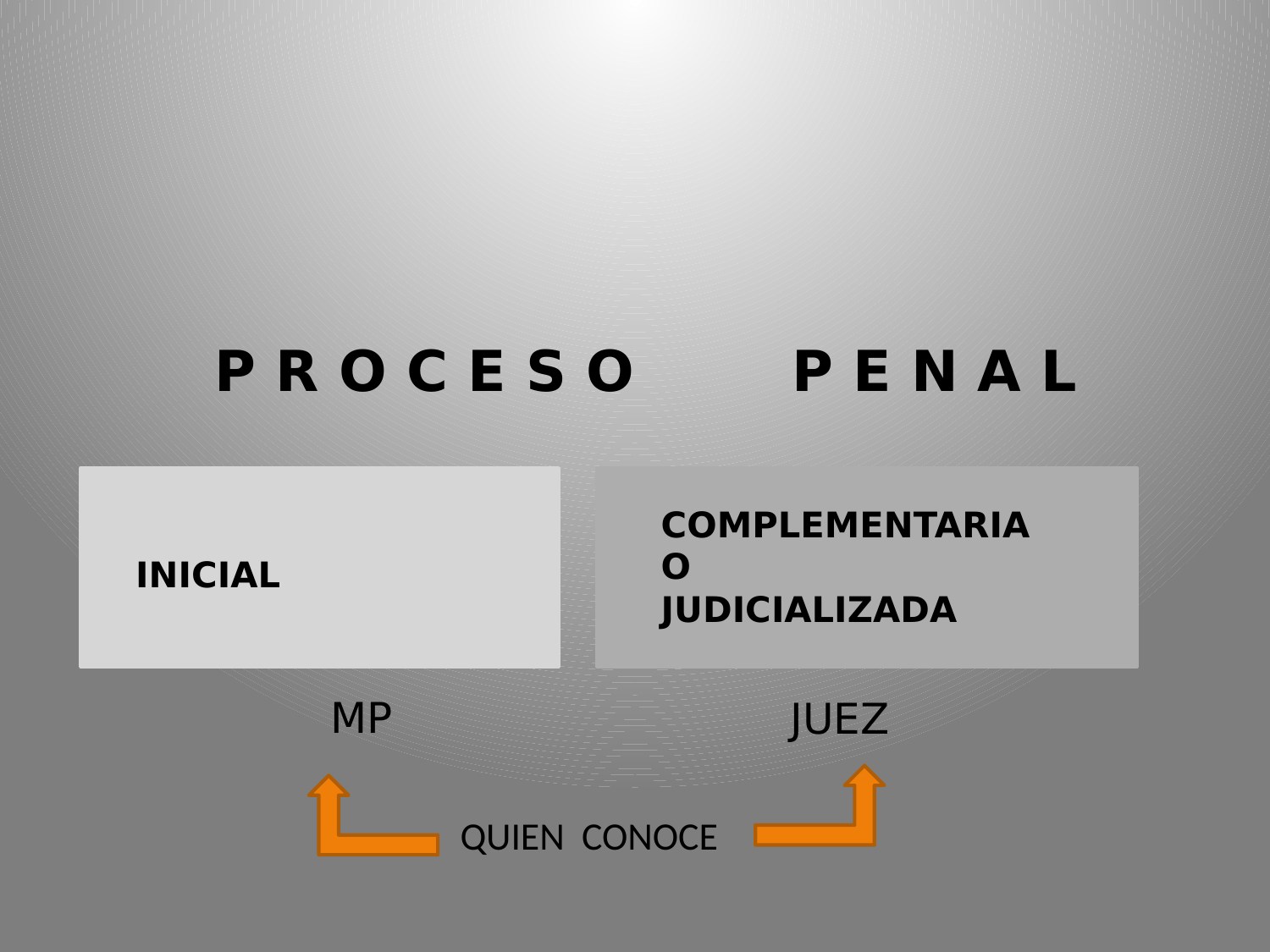

P R O C E S O        P E N A L

COMPLEMENTARIA
O
JUDICIALIZADA

INICIAL
MP
JUEZ

QUIEN  CONOCE